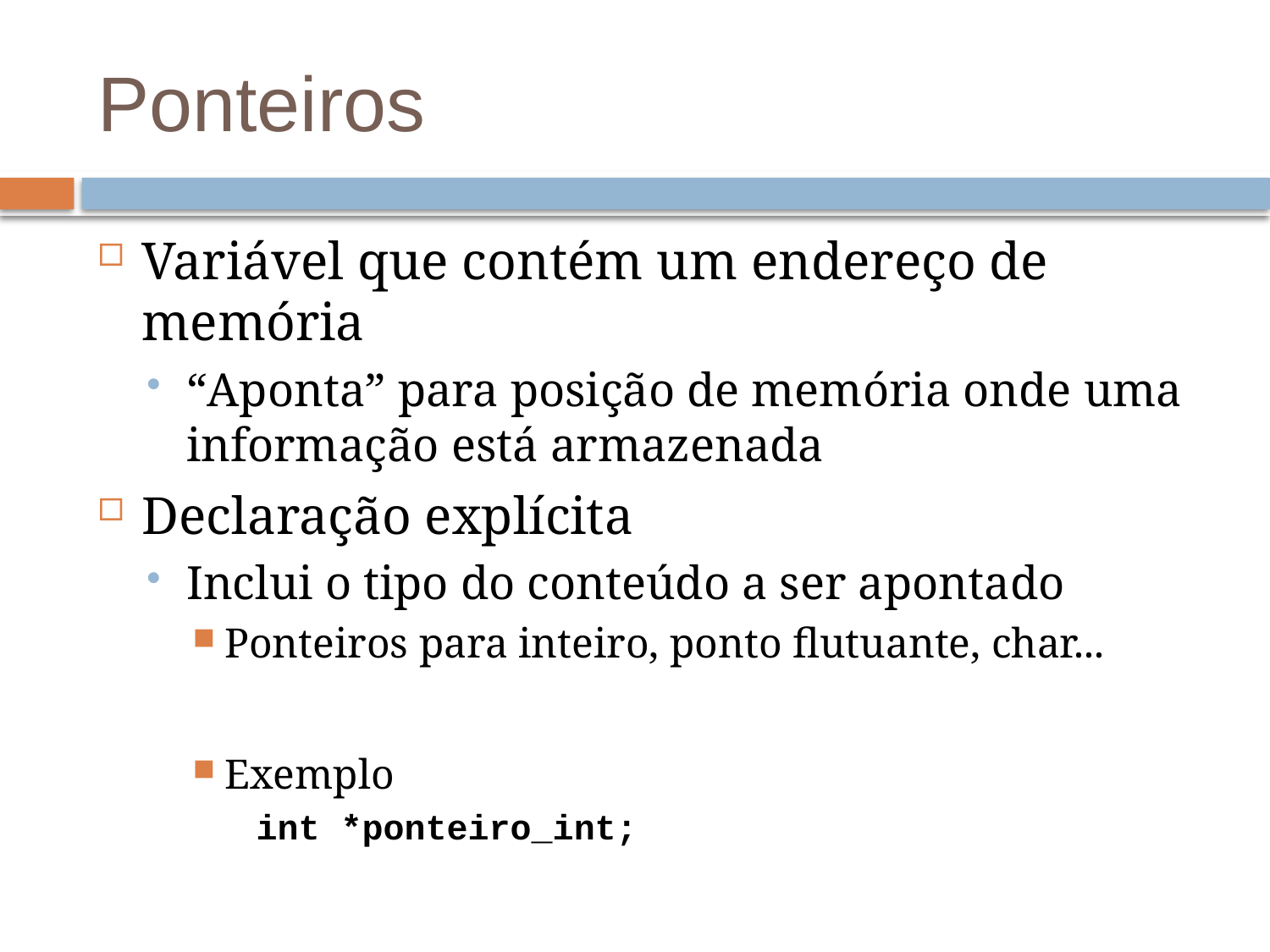

# Ponteiros
Variável que contém um endereço de memória
“Aponta” para posição de memória onde uma
informação está armazenada
Declaração explícita
Inclui o tipo do conteúdo a ser apontado
Ponteiros para inteiro, ponto flutuante, char...

Exemplo
int *ponteiro_int;